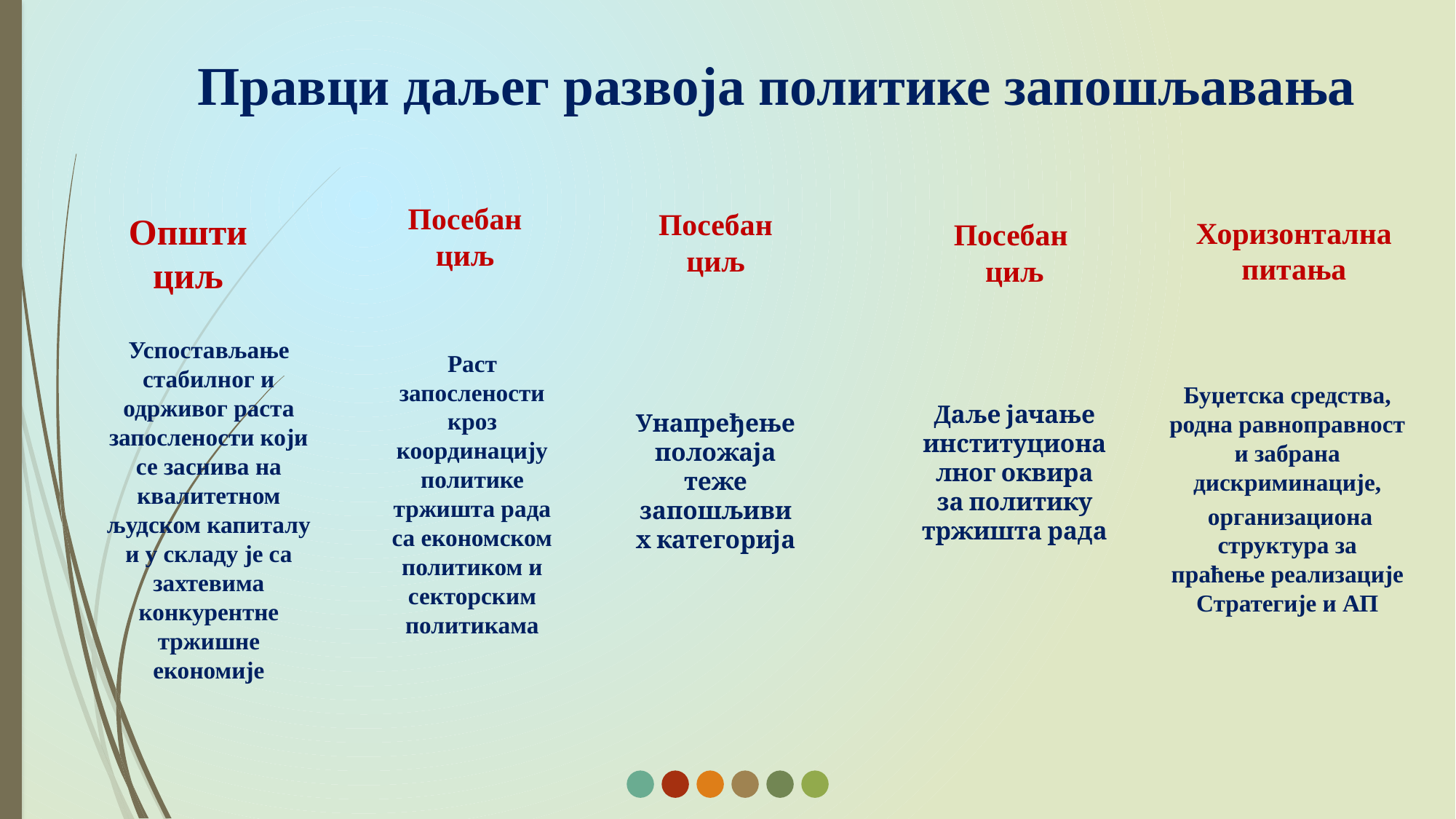

Правци даљег развоја политике запошљавања
Посебан циљ
Раст запослености кроз координацију политике тржишта рада са економском политиком и секторским политикама
Посебан циљ
Унапређење положаја теже запошљивих категорија

Општи циљ
Успостављање стабилног и одрживог раста запослености који се заснива на квалитетном људском капиталу и у складу је са захтевима конкурентне тржишне економије

Хоризонтална питања
Буџетска средства, родна равноправност и забрана дискриминације,
 организациона структура за праћење реализације Стратегије и АП
Посебан
циљ
Даље јачање институционалног оквира за политику тржишта рада